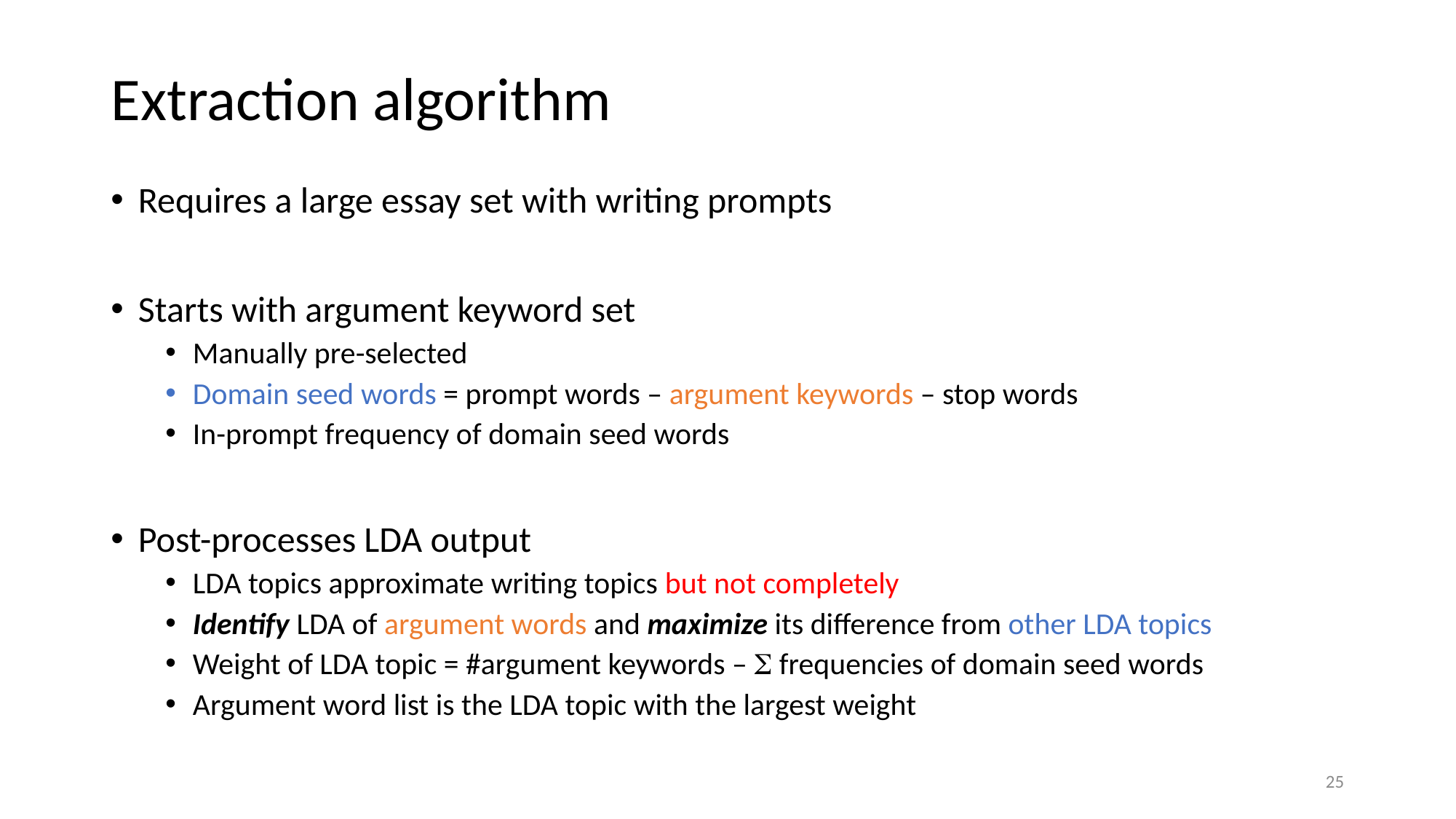

# Extraction algorithm
Requires a large essay set with writing prompts

Starts with argument keyword set
Manually pre-selected
Domain seed words = prompt words – argument keywords – stop words
In-prompt frequency of domain seed words

Post-processes LDA output
LDA topics approximate writing topics but not completely
Identify LDA of argument words and maximize its difference from other LDA topics
Weight of LDA topic = #argument keywords – Σ frequencies of domain seed words
Argument word list is the LDA topic with the largest weight

25